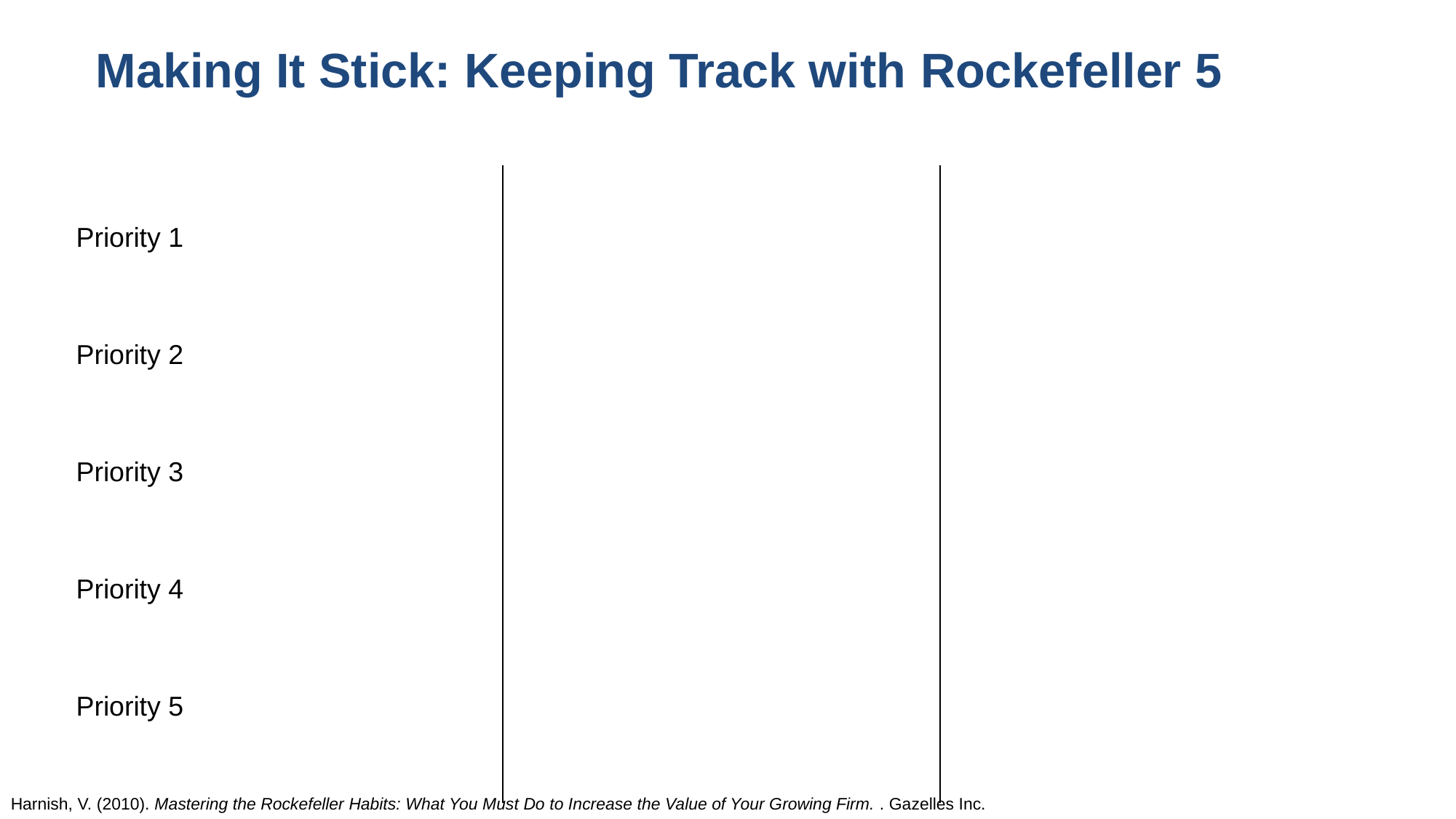

# Making It Stick: Keeping Track with Rockefeller 5
|  |  |  |
| --- | --- | --- |
| Priority 1 |  |  |
| Priority 2 |  |  |
| Priority 3 |  |  |
| Priority 4 |  |  |
| Priority 5 |  |  |
Harnish, V. (2010). Mastering the Rockefeller Habits: What You Must Do to Increase the Value of Your Growing Firm. . Gazelles Inc.